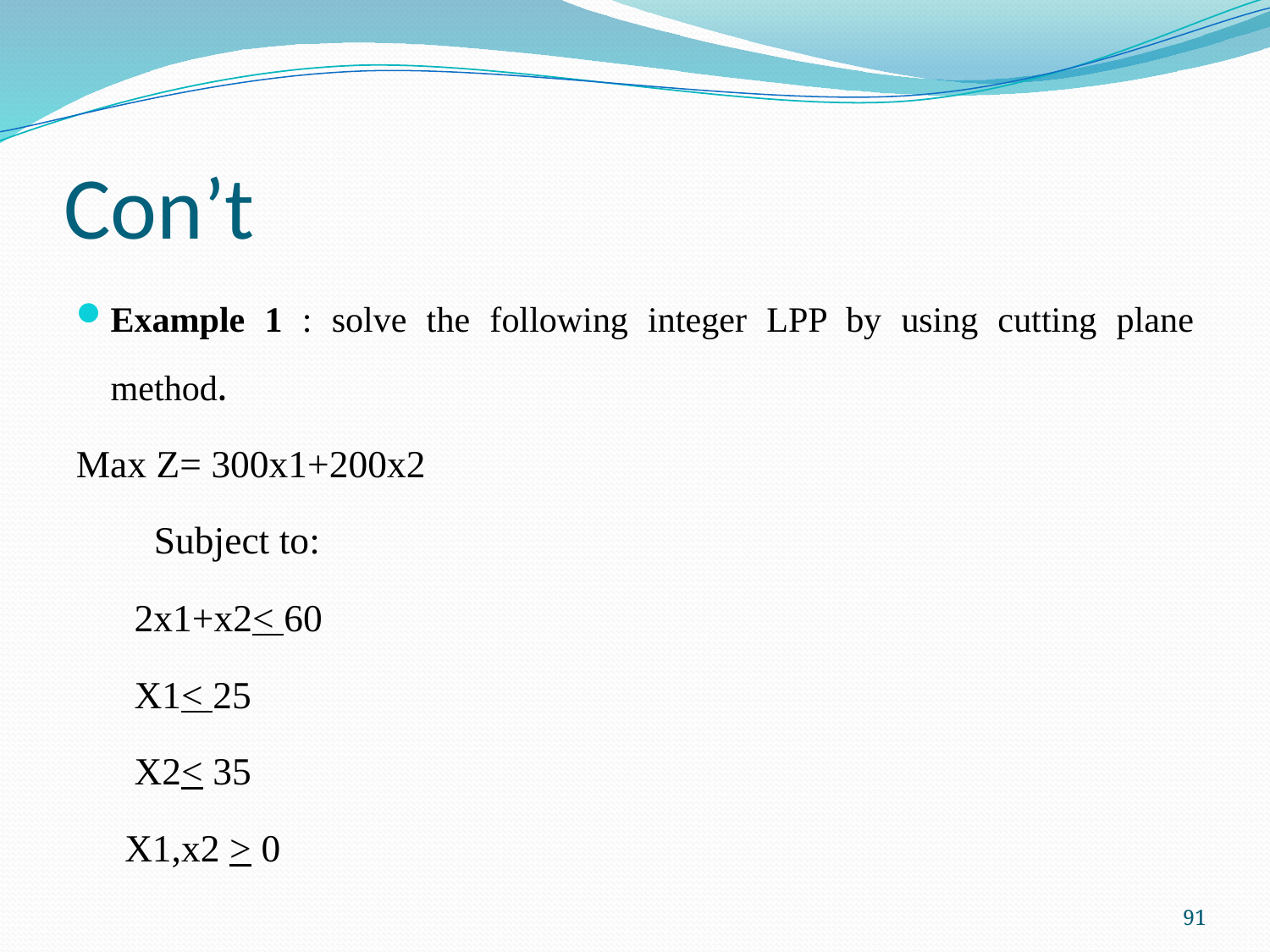

# Con’t
Example 1 : solve the following integer LPP by using cutting plane method.
Max Z= 300x1+200x2
        Subject to:
      2x1+x2< 60
      X1< 25
      X2< 35
     X1,x2 > 0

91